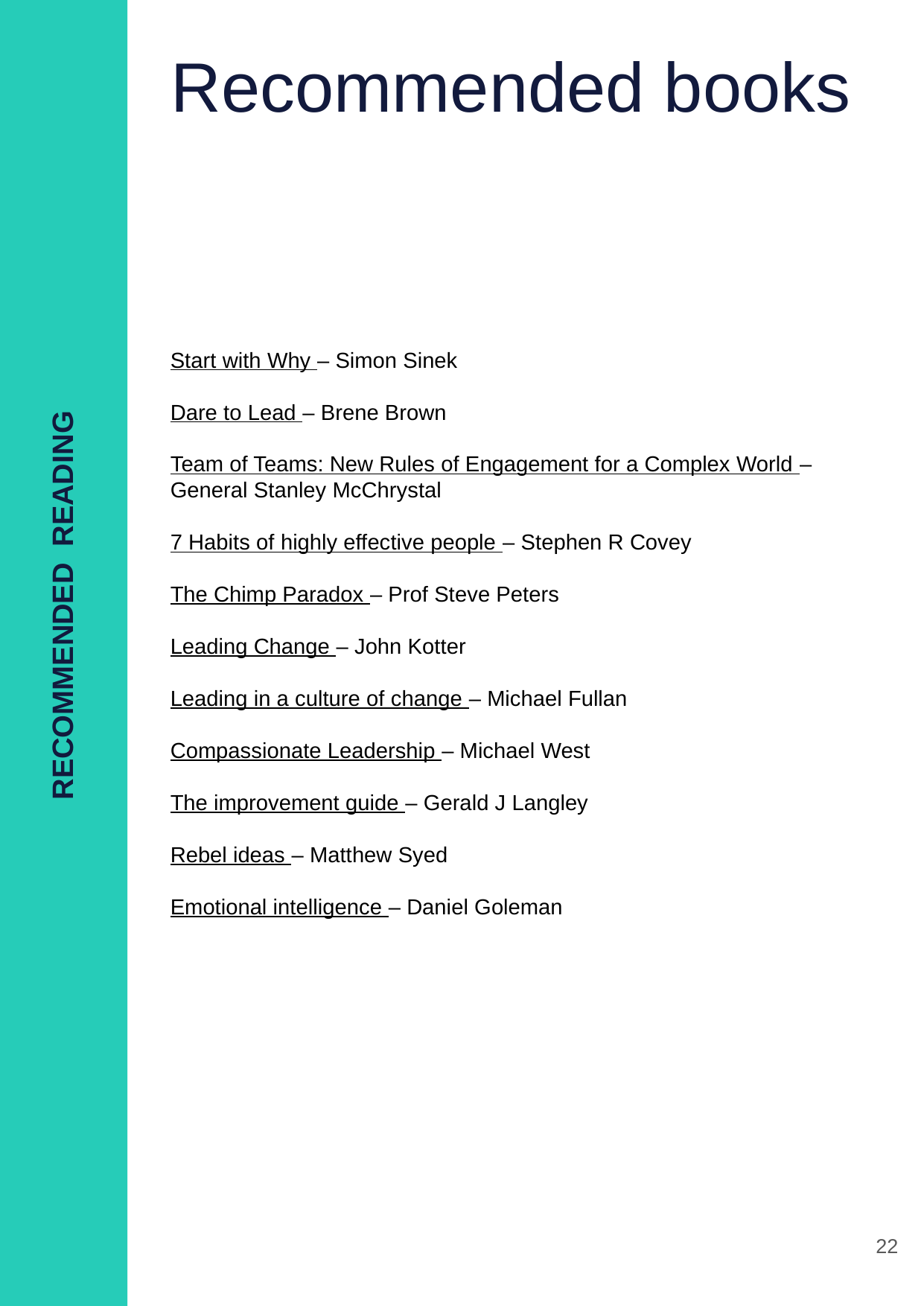

Recommended books
Start with Why – Simon Sinek

Dare to Lead – Brene Brown

Team of Teams: New Rules of Engagement for a Complex World – General Stanley McChrystal

7 Habits of highly effective people – Stephen R Covey

The Chimp Paradox – Prof Steve Peters

Leading Change – John Kotter

Leading in a culture of change – Michael Fullan

Compassionate Leadership – Michael West

The improvement guide – Gerald J Langley

Rebel ideas – Matthew Syed

Emotional intelligence – Daniel Goleman
RECOMMENDED  READING
22